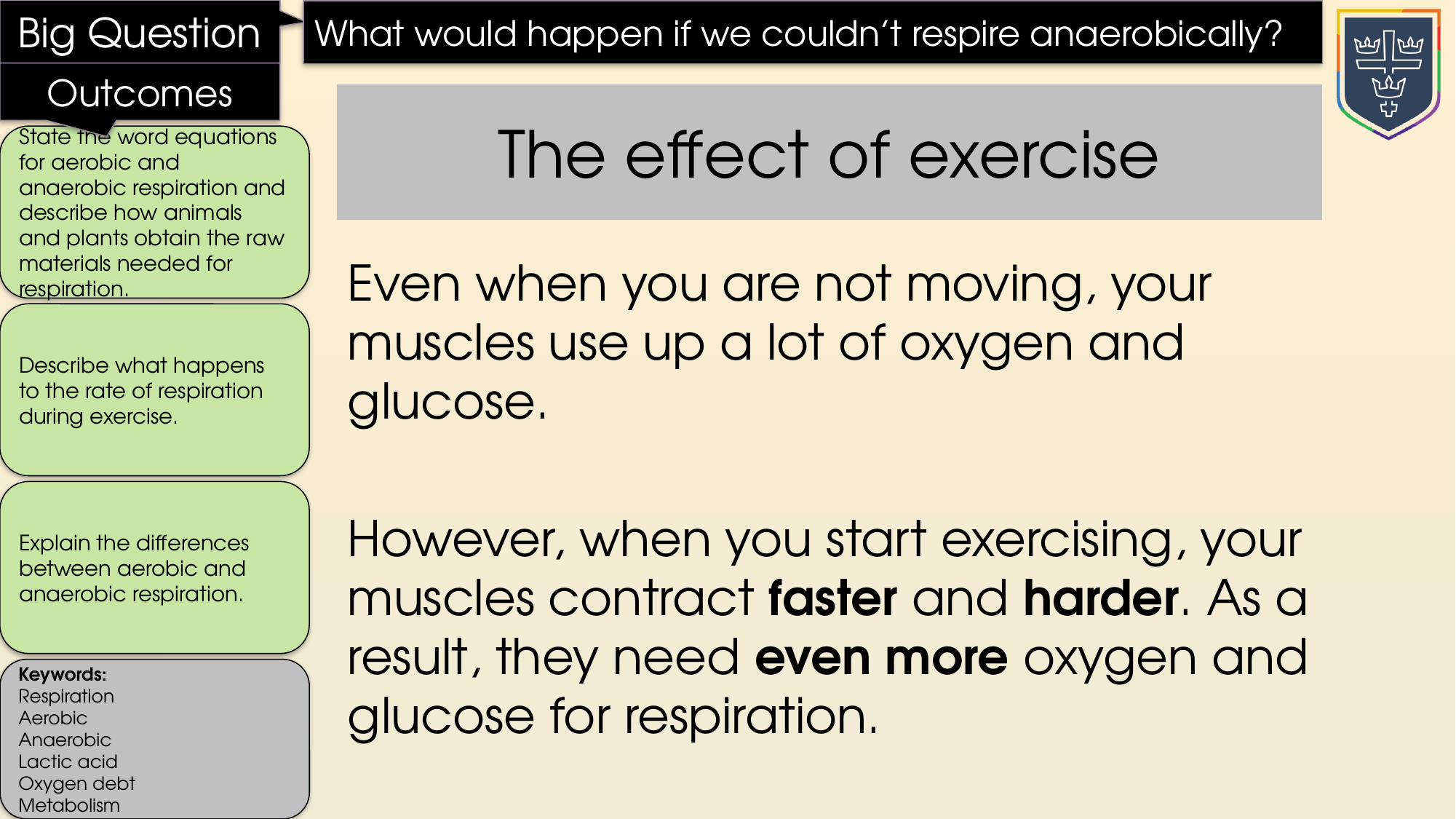

The effect of exercise
Even when you are not moving, your muscles use up a lot of oxygen and glucose.

However, when you start exercising, your muscles contract faster and harder. As a result, they need even more oxygen and glucose for respiration.